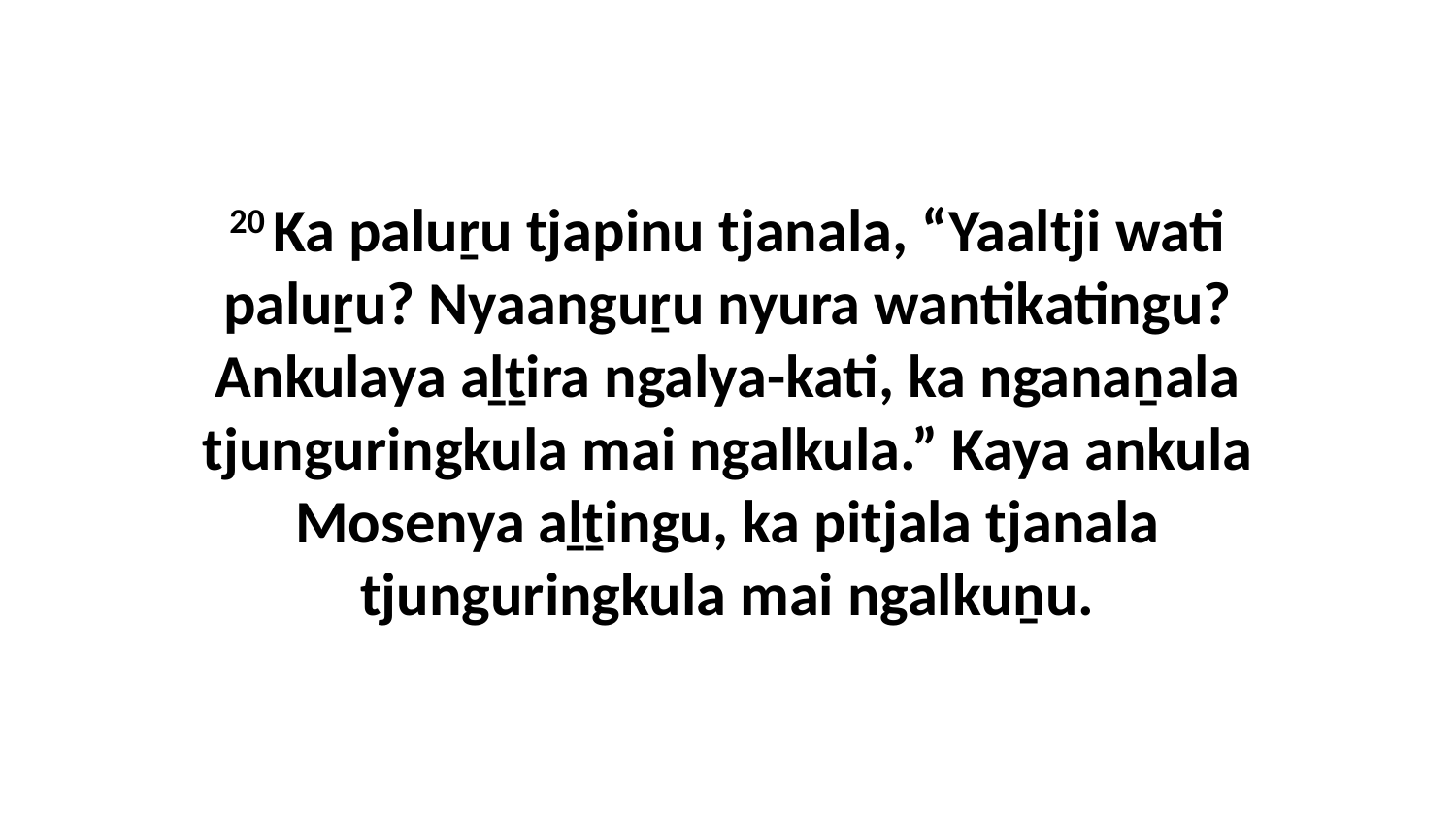

20 Ka paluṟu tjapinu tjanala, “Yaaltji wati paluṟu? Nyaanguṟu nyura wantikatingu? Ankulaya aḻṯira ngalya-kati, ka nganaṉala tjunguringkula mai ngalkula.” Kaya ankula Mosenya aḻṯingu, ka pitjala tjanala tjunguringkula mai ngalkuṉu.